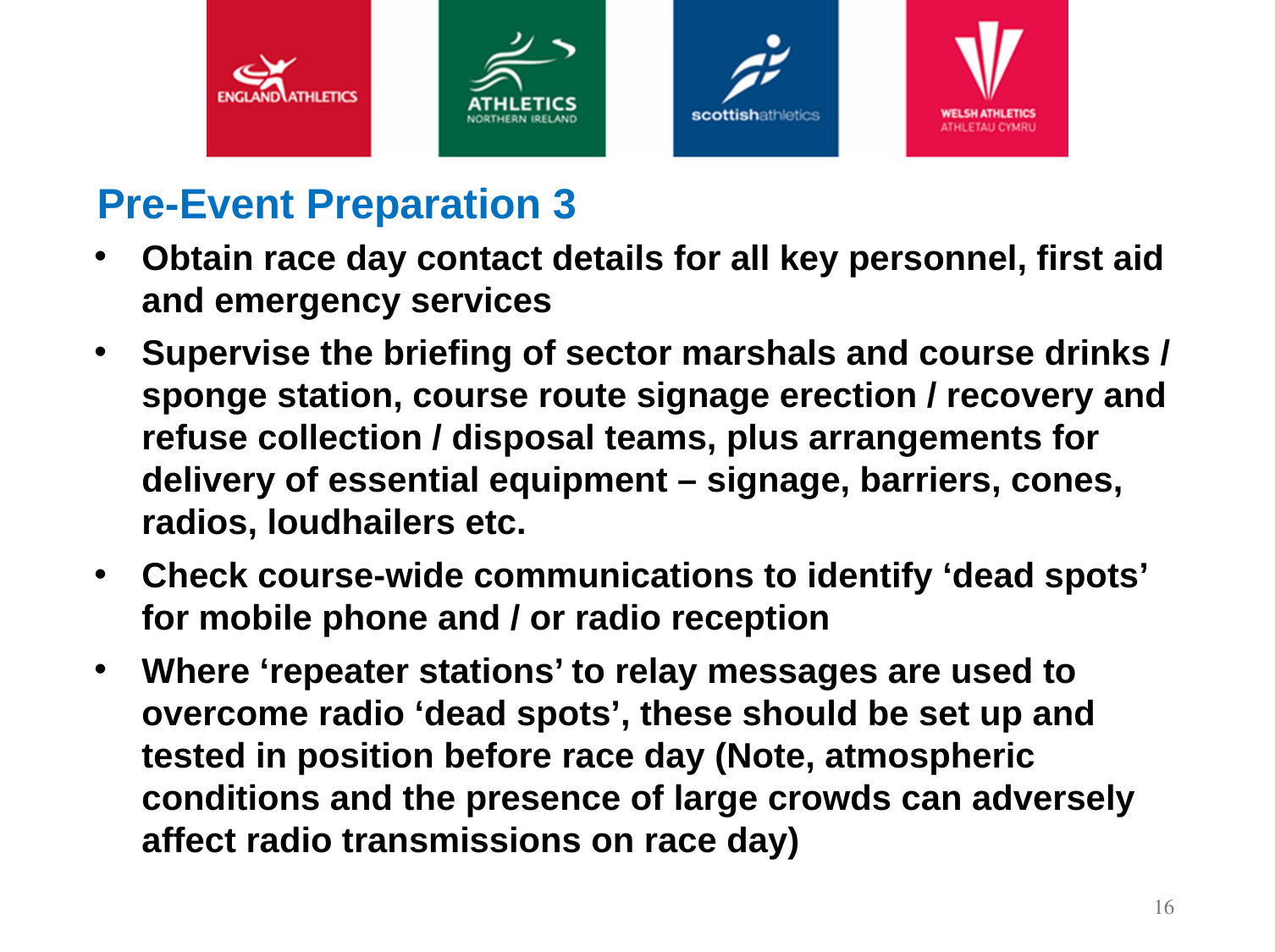

Pre-Event Preparation 3
Obtain race day contact details for all key personnel, first aid and emergency services
Supervise the briefing of sector marshals and course drinks / sponge station, course route signage erection / recovery and refuse collection / disposal teams, plus arrangements for delivery of essential equipment – signage, barriers, cones, radios, loudhailers etc.
Check course-wide communications to identify ‘dead spots’ for mobile phone and / or radio reception
Where ‘repeater stations’ to relay messages are used to overcome radio ‘dead spots’, these should be set up and tested in position before race day (Note, atmospheric conditions and the presence of large crowds can adversely affect radio transmissions on race day)

16